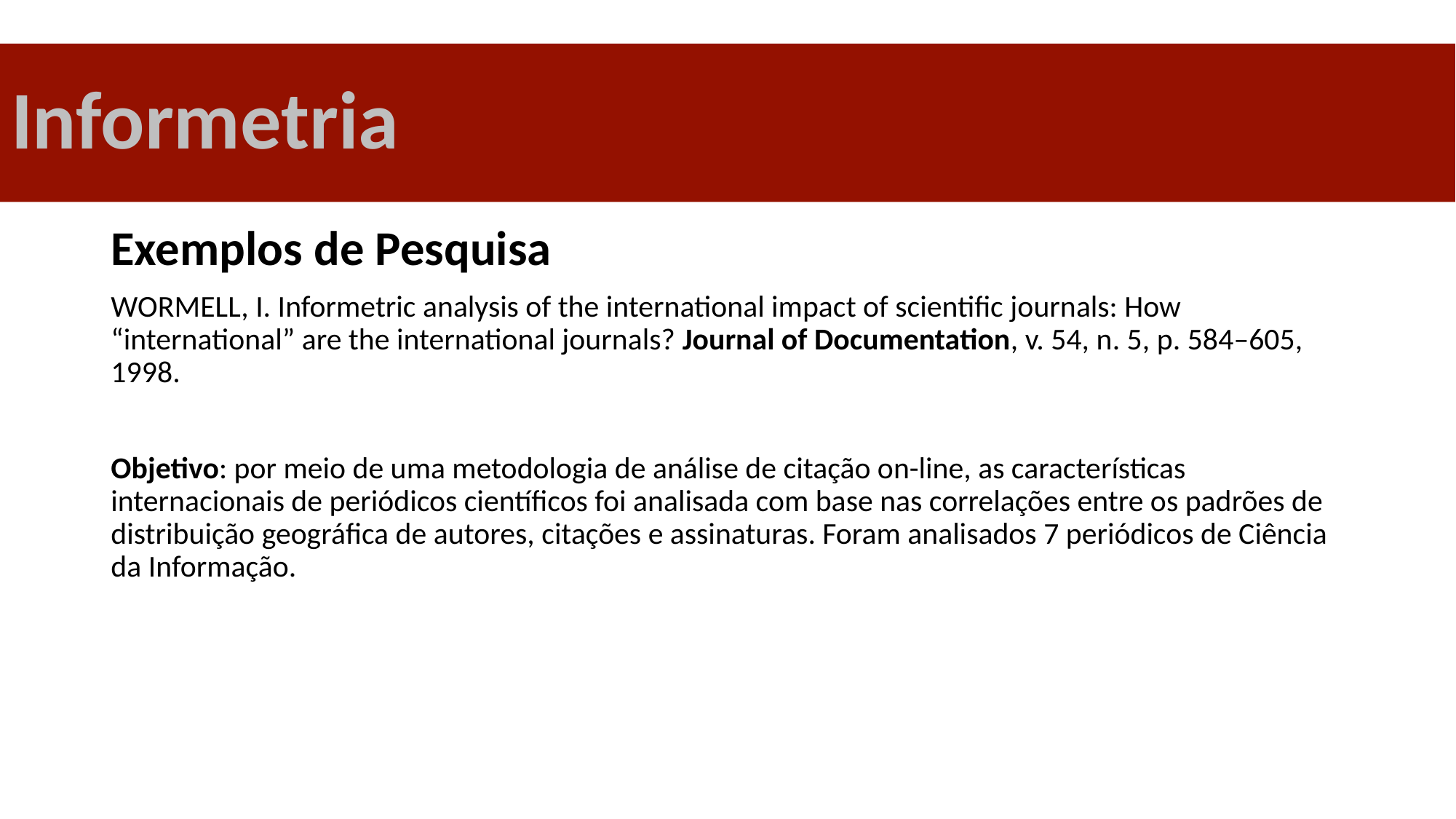

# Informetria
Exemplos de Pesquisa
WORMELL, I. Informetric analysis of the international impact of scientific journals: How “international” are the international journals? Journal of Documentation, v. 54, n. 5, p. 584–605, 1998.

Objetivo: por meio de uma metodologia de análise de citação on-line, as características internacionais de periódicos científicos foi analisada com base nas correlações entre os padrões de distribuição geográfica de autores, citações e assinaturas. Foram analisados 7 periódicos de Ciência da Informação.